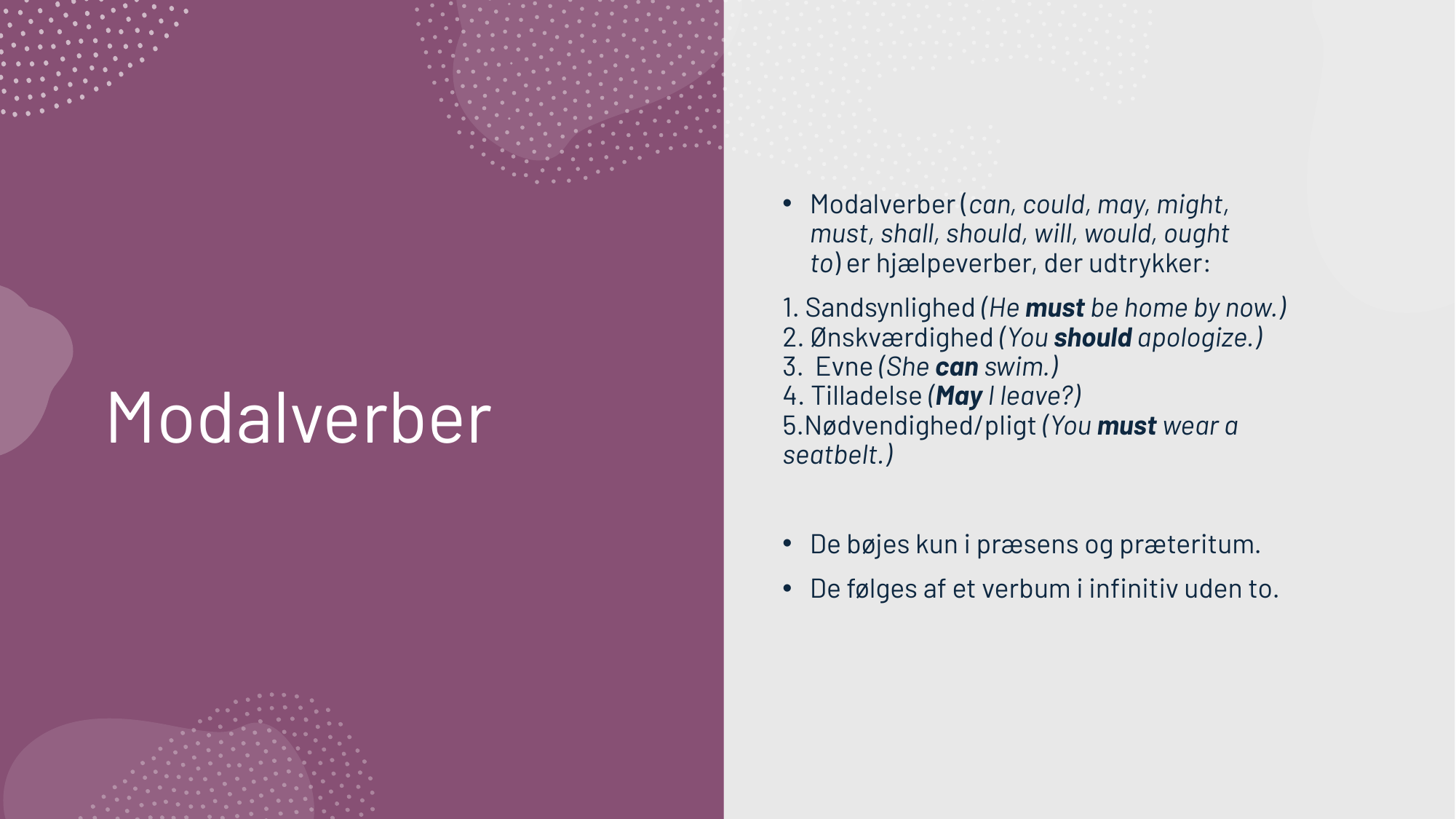

Modalverber (can, could, may, might, must, shall, should, will, would, ought to) er hjælpeverber, der udtrykker:
1. Sandsynlighed (He must be home by now.)
2. Ønskværdighed (You should apologize.)
3.  Evne (She can swim.)
4. Tilladelse (May I leave?)
5.Nødvendighed/pligt (You must wear a seatbelt.)

De bøjes kun i præsens og præteritum.
De følges af et verbum i infinitiv uden to.

# Modalverber